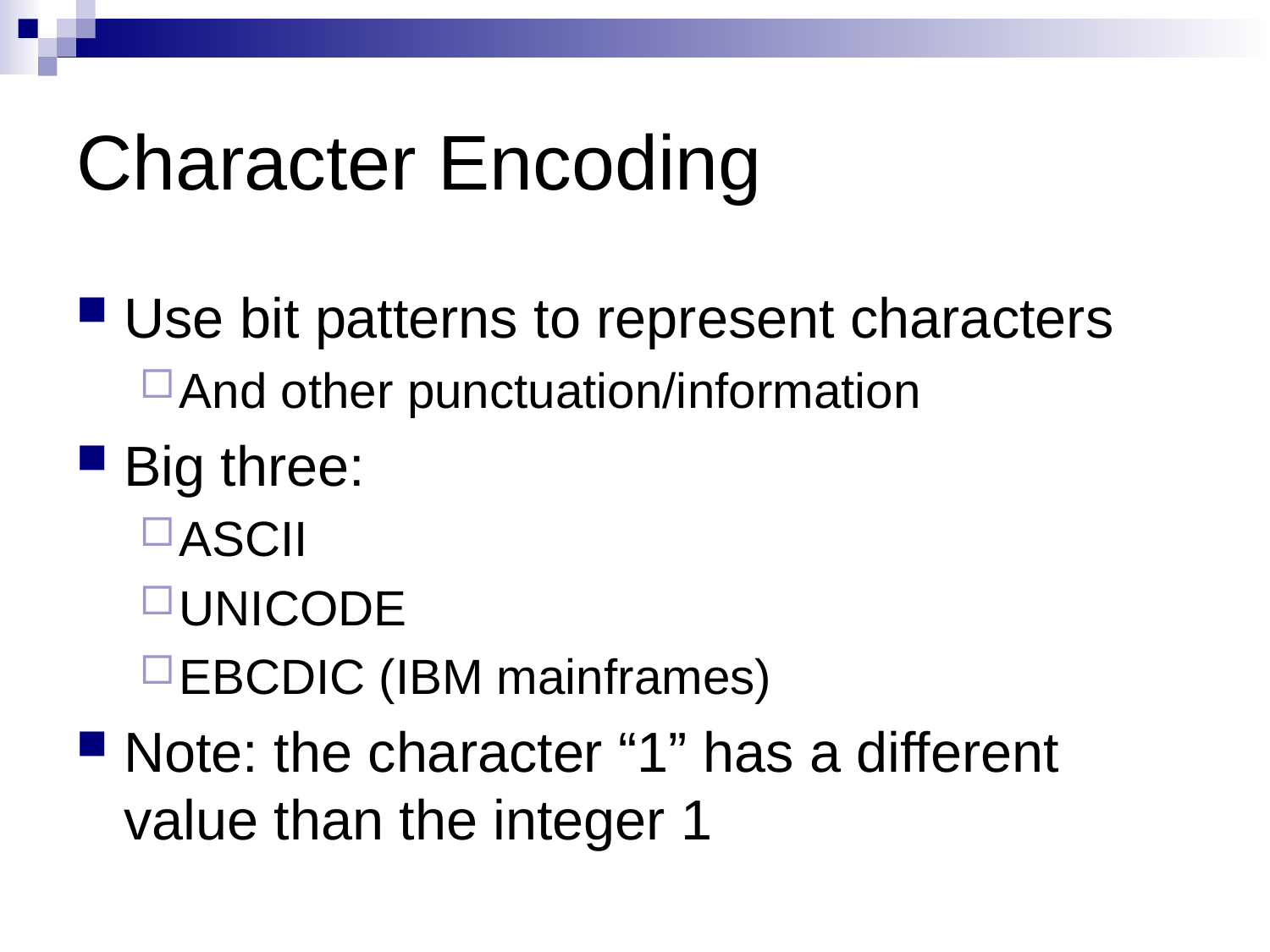

# Character Encoding
Use bit patterns to represent characters
And other punctuation/information
Big three:
ASCII
UNICODE
EBCDIC (IBM mainframes)
Note: the character “1” has a different value than the integer 1